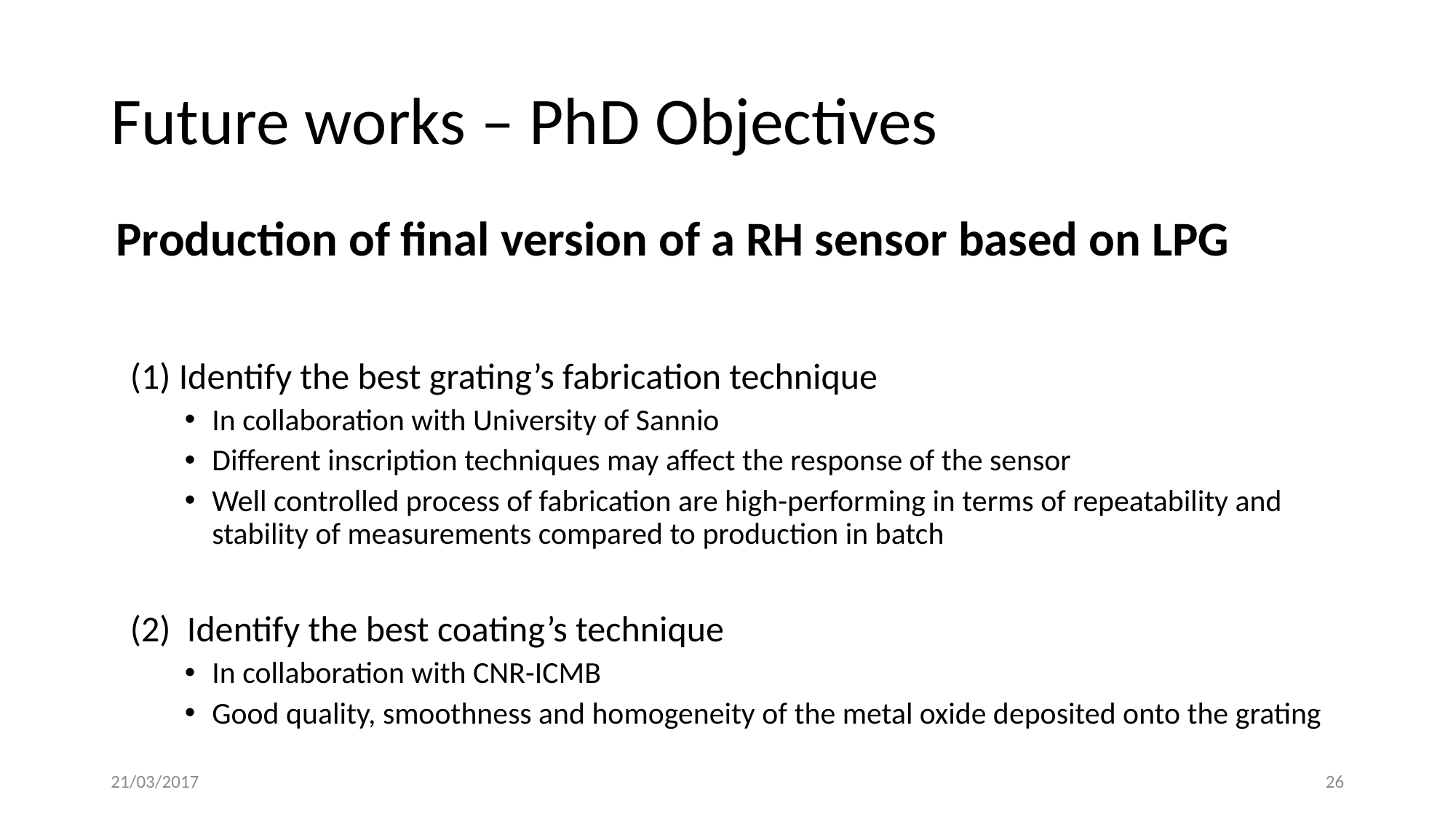

# Future works – PhD Objectives
Production of final version of a RH sensor based on LPG
(1) Identify the best grating’s fabrication technique
In collaboration with University of Sannio
Different inscription techniques may affect the response of the sensor
Well controlled process of fabrication are high-performing in terms of repeatability and stability of measurements compared to production in batch

(2)  Identify the best coating’s technique
In collaboration with CNR-ICMB
Good quality, smoothness and homogeneity of the metal oxide deposited onto the grating

21/03/2017
26